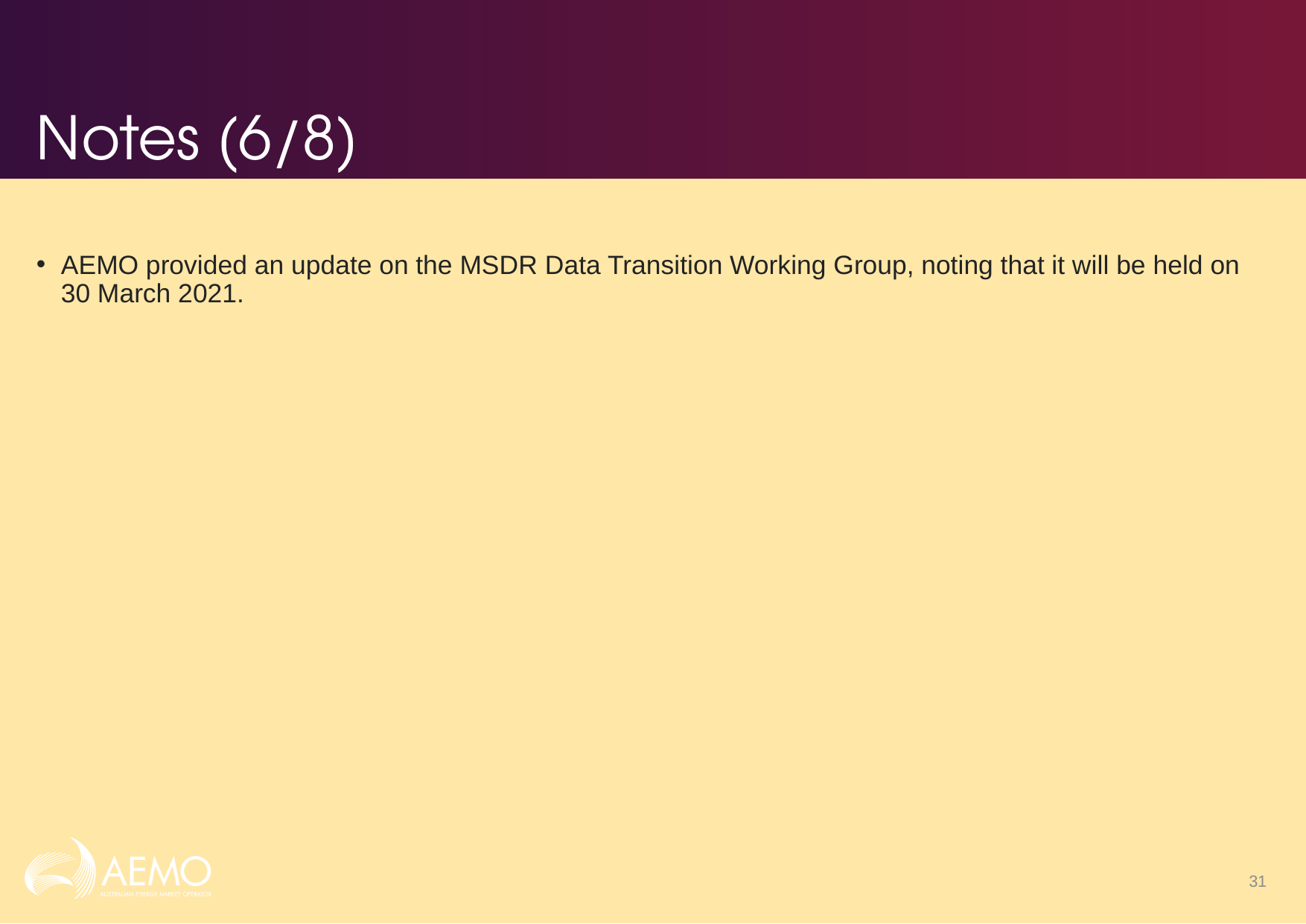

# Notes (6/8)
AEMO provided an update on the MSDR Data Transition Working Group, noting that it will be held on 30 March 2021.
31